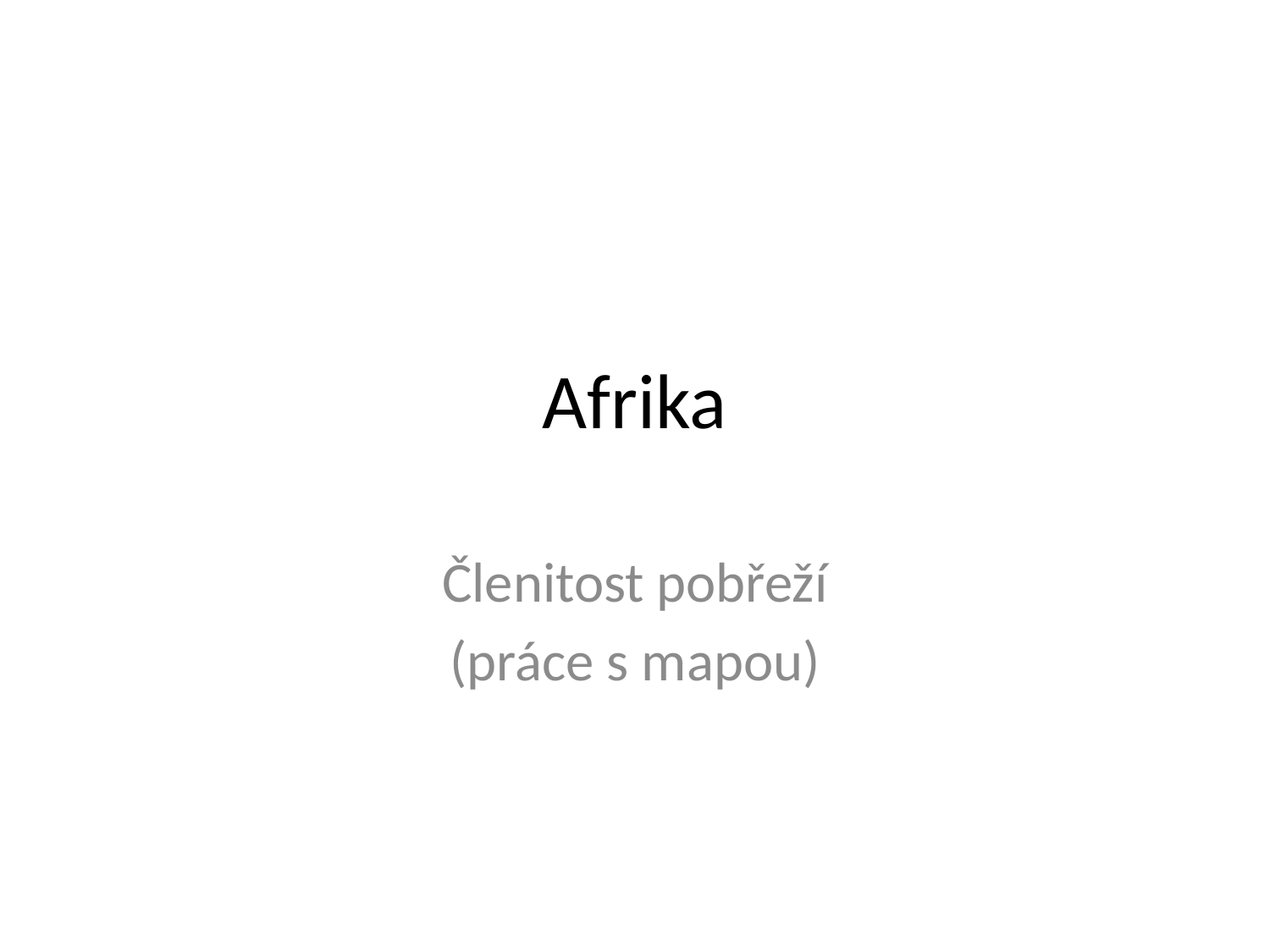

# Afrika
Členitost pobřeží
(práce s mapou)